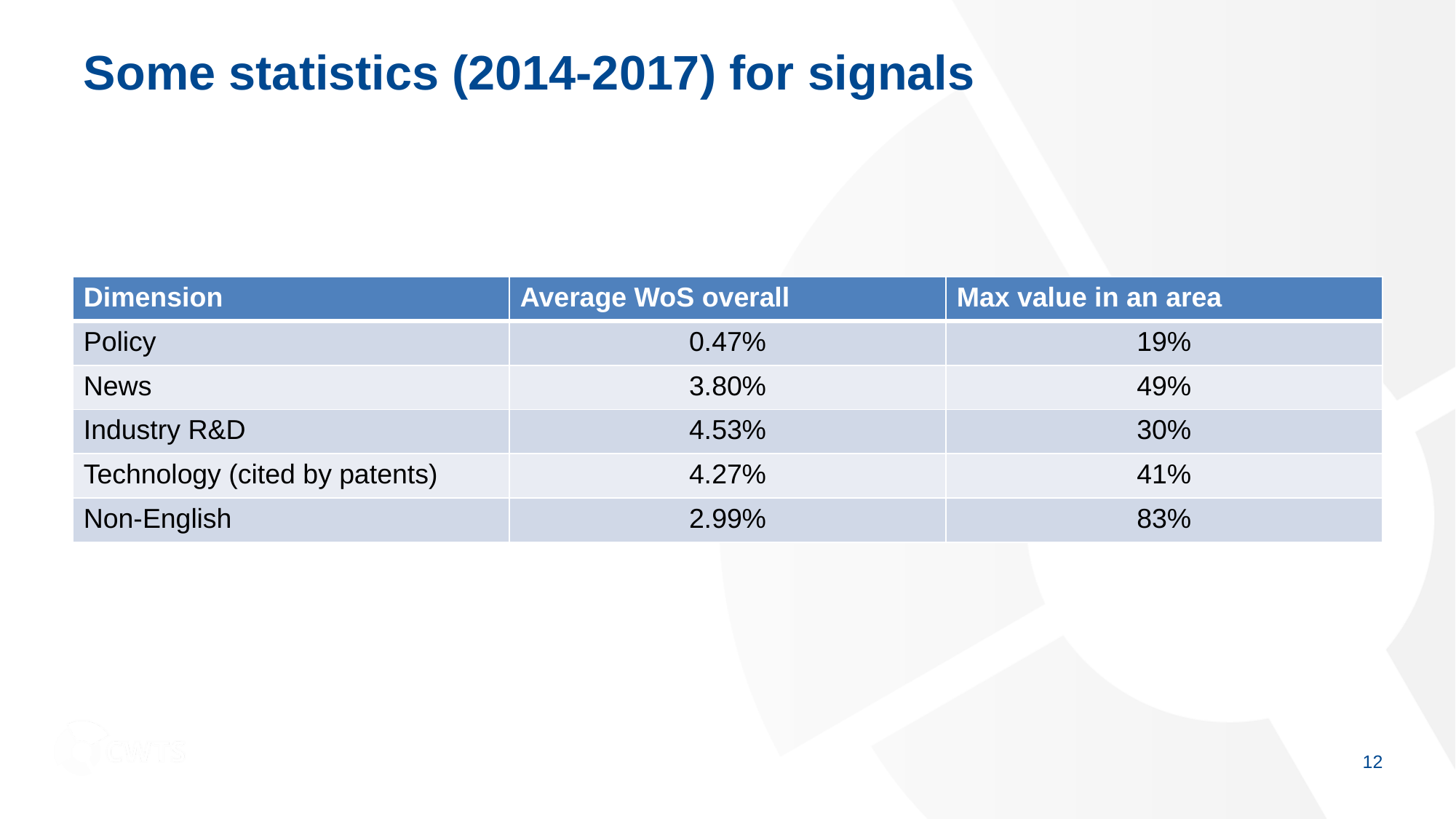

# Some statistics (2014-2017) for signals
| Dimension | Average WoS overall | Max value in an area |
| --- | --- | --- |
| Policy | 0.47% | 19% |
| News | 3.80% | 49% |
| Industry R&D | 4.53% | 30% |
| Technology (cited by patents) | 4.27% | 41% |
| Non-English | 2.99% | 83% |
12